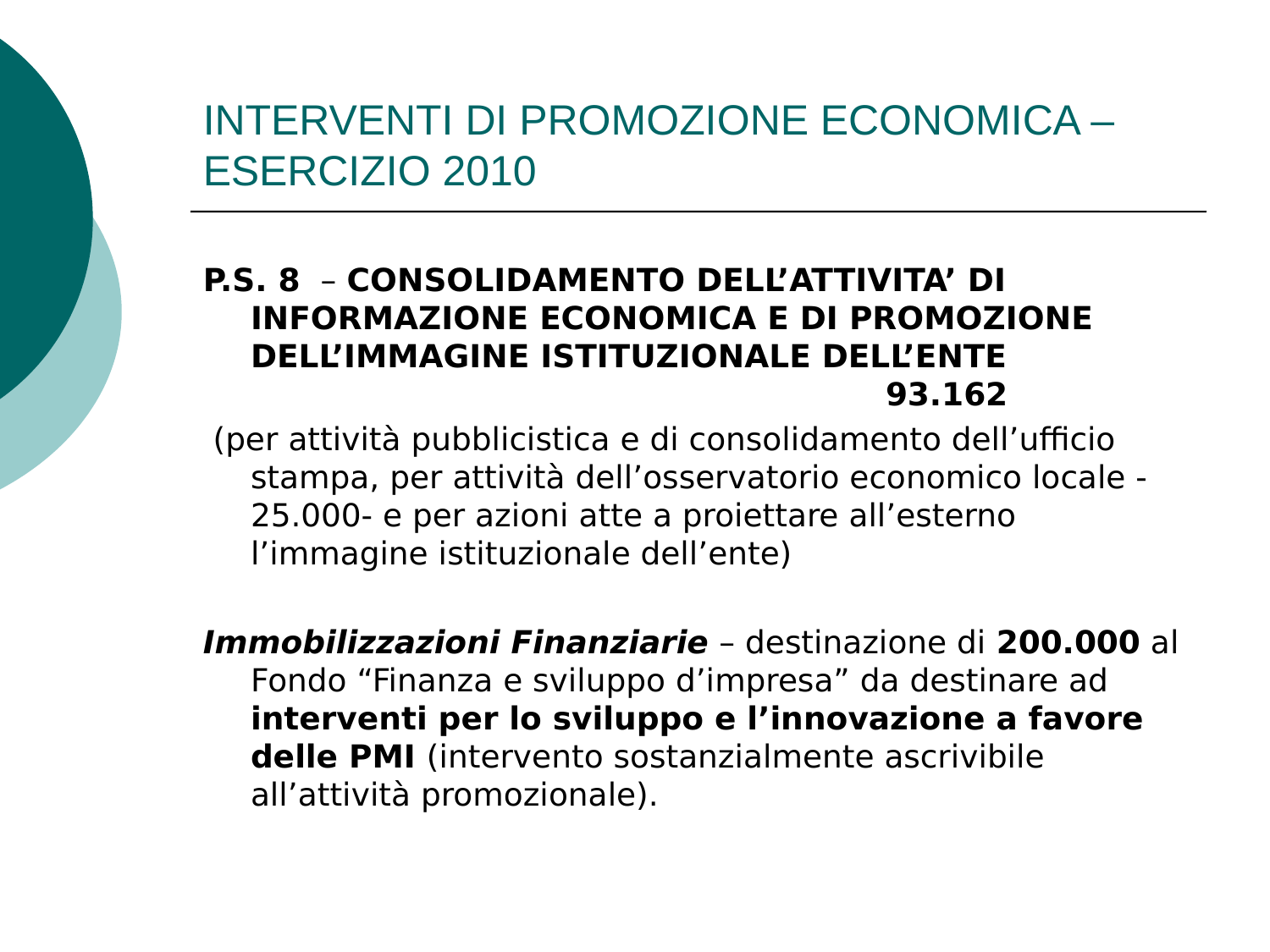

# INTERVENTI DI PROMOZIONE ECONOMICA –ESERCIZIO 2010
P.S. 8  – CONSOLIDAMENTO DELL’ATTIVITA’ DI INFORMAZIONE ECONOMICA E DI PROMOZIONE DELL’IMMAGINE ISTITUZIONALE DELL’ENTE			   				93.162
 (per attività pubblicistica e di consolidamento dell’ufficio stampa, per attività dell’osservatorio economico locale -25.000- e per azioni atte a proiettare all’esterno l’immagine istituzionale dell’ente)

Immobilizzazioni Finanziarie – destinazione di 200.000 al Fondo “Finanza e sviluppo d’impresa” da destinare ad interventi per lo sviluppo e l’innovazione a favore delle PMI (intervento sostanzialmente ascrivibile all’attività promozionale).